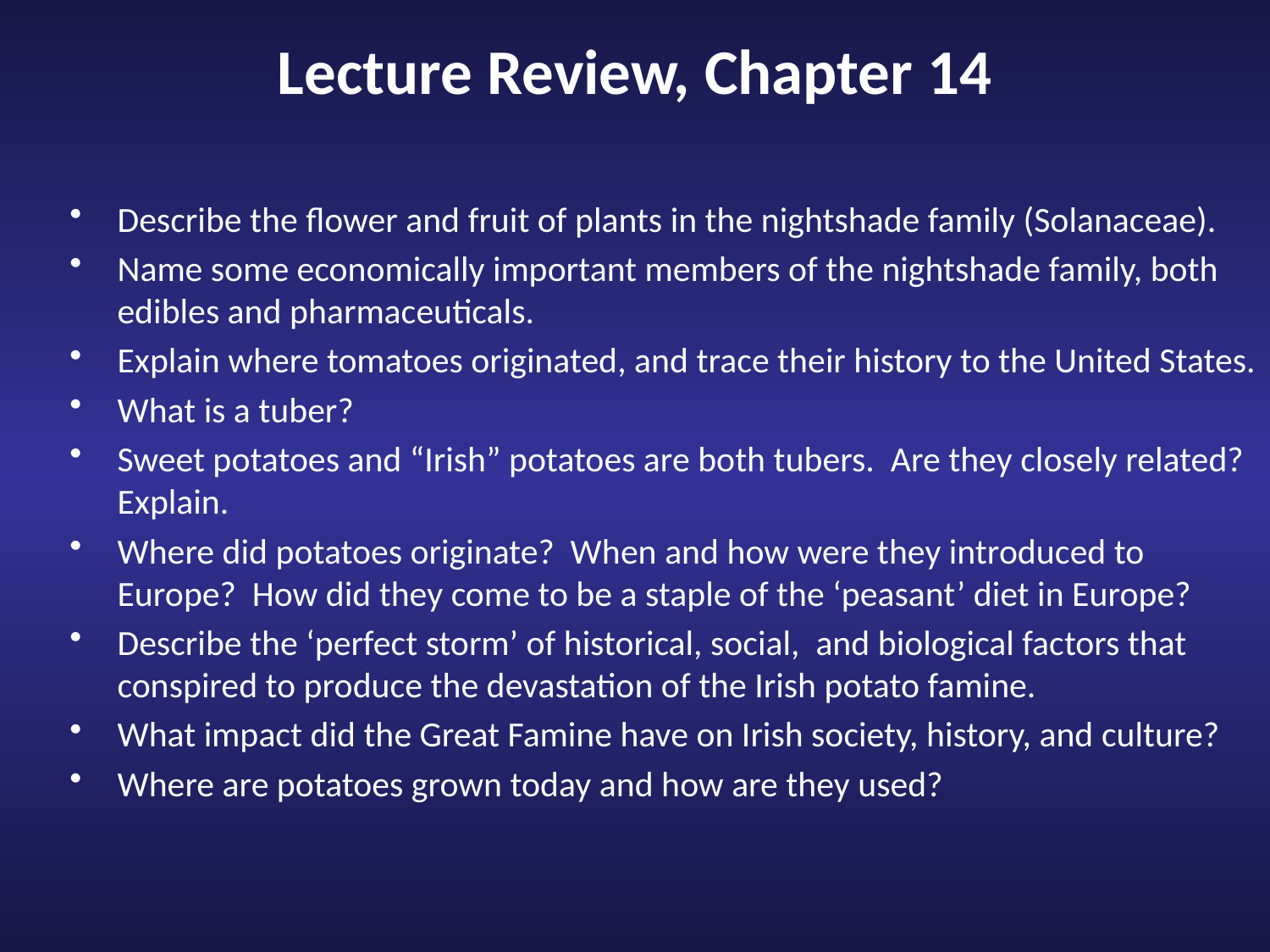

# Lecture Review, Chapter 14
Describe the flower and fruit of plants in the nightshade family (Solanaceae).
Name some economically important members of the nightshade family, both edibles and pharmaceuticals.
Explain where tomatoes originated, and trace their history to the United States.
What is a tuber?
Sweet potatoes and “Irish” potatoes are both tubers.  Are they closely related?  Explain.
Where did potatoes originate?  When and how were they introduced to Europe?  How did they come to be a staple of the ‘peasant’ diet in Europe?
Describe the ‘perfect storm’ of historical, social,  and biological factors that conspired to produce the devastation of the Irish potato famine.
What impact did the Great Famine have on Irish society, history, and culture?
Where are potatoes grown today and how are they used?